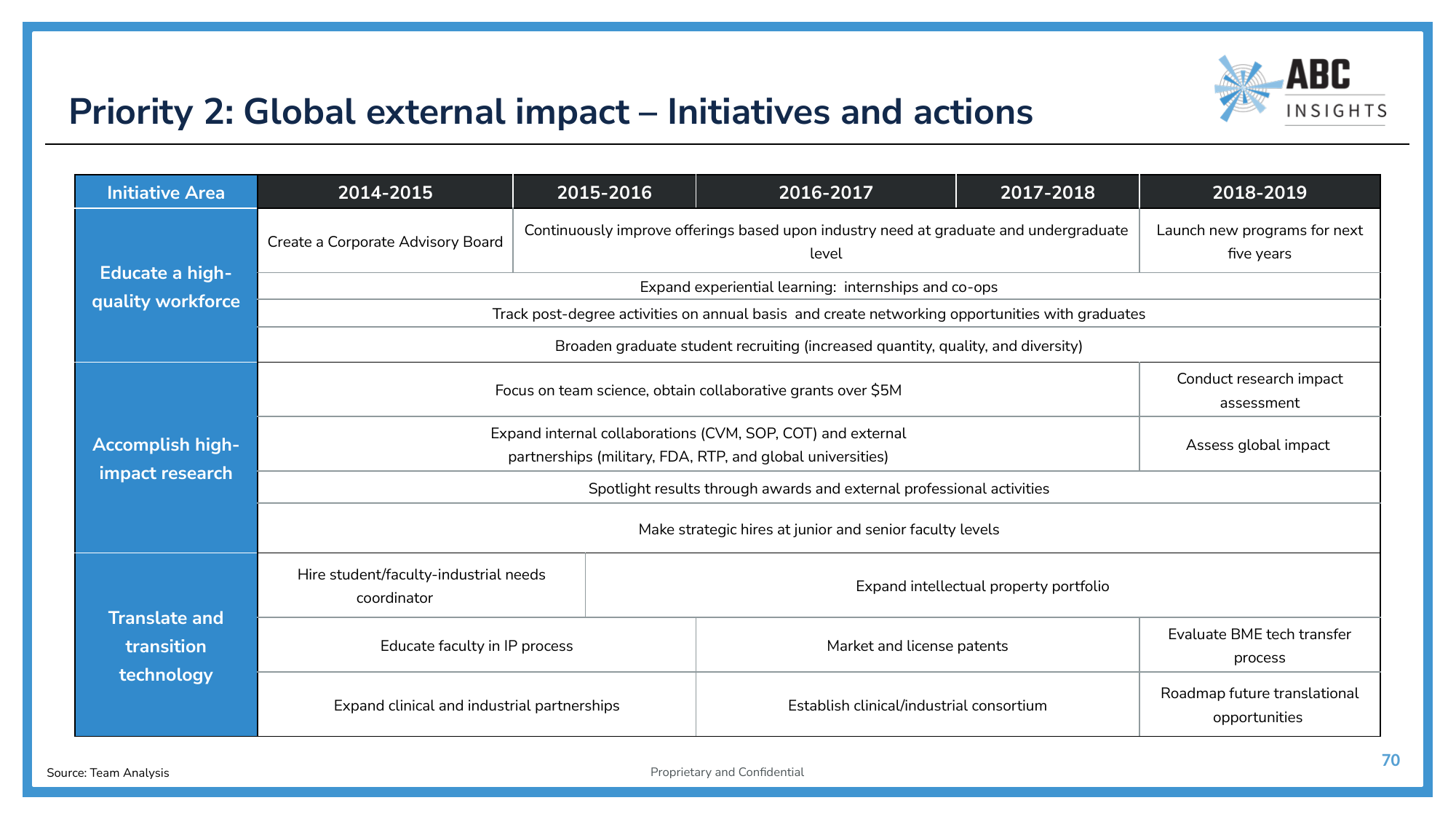

# Priority 2: Global external impact – Initiatives and actions
| Initiative Area | 2014-2015 | 2015-2016 |  | 2016-2017 | 2017-2018 | 2018-2019 |
| --- | --- | --- | --- | --- | --- | --- |
| Educate a high-quality workforce | Create a Corporate Advisory Board | Continuously improve offerings based upon industry need at graduate and undergraduate level |  |  |  | Launch new programs for next five years |
|  | Expand experiential learning: internships and co-ops |  |  |  |  |  |
|  | Track post-degree activities on annual basis and create networking opportunities with graduates |  |  |  |  |  |
|  | Broaden graduate student recruiting (increased quantity, quality, and diversity) |  |  |  |  |  |
| Accomplish high-impact research | Focus on team science, obtain collaborative grants over $5M |  |  |  |  | Conduct research impact assessment |
|  | Expand internal collaborations (CVM, SOP, COT) and external partnerships (military, FDA, RTP, and global universities) |  |  |  |  | Assess global impact |
|  | Spotlight results through awards and external professional activities |  |  |  |  |  |
|  | Make strategic hires at junior and senior faculty levels |  |  |  |  |  |
| Translate and transition technology | Hire student/faculty-industrial needs coordinator |  | Expand intellectual property portfolio |  |  |  |
|  | Educate faculty in IP process |  |  | Market and license patents |  | Evaluate BME tech transfer process |
|  | Expand clinical and industrial partnerships |  |  | Establish clinical/industrial consortium |  | Roadmap future translational opportunities |

Source: Team Analysis